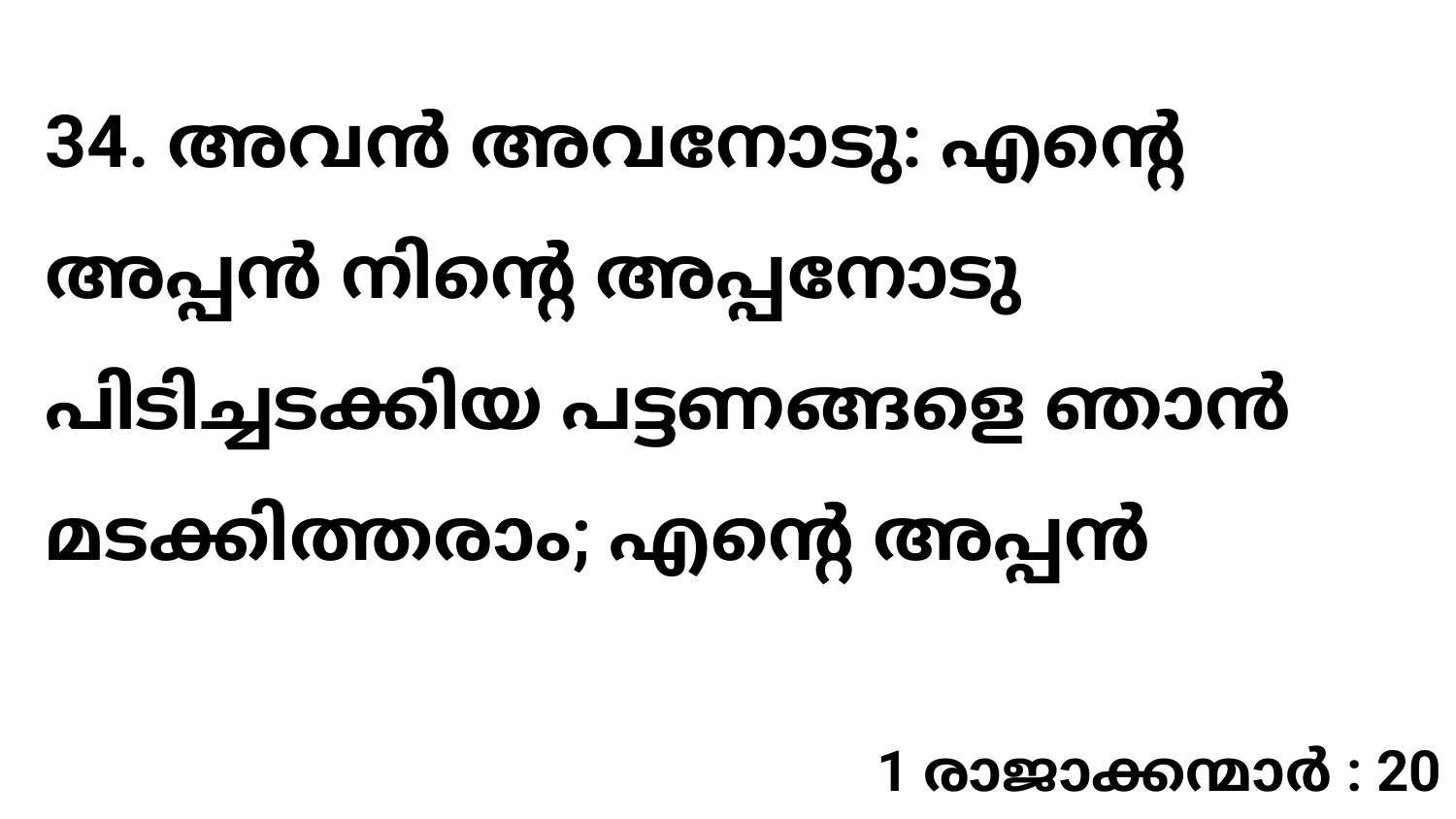

34. അവൻ അവനോടു: എന്റെ അപ്പൻ നിന്റെ അപ്പനോടു പിടിച്ചടക്കിയ പട്ടണങ്ങളെ ഞാൻ മടക്കിത്തരാം; എന്റെ അപ്പൻ
1 രാജാക്കന്മാർ : 20